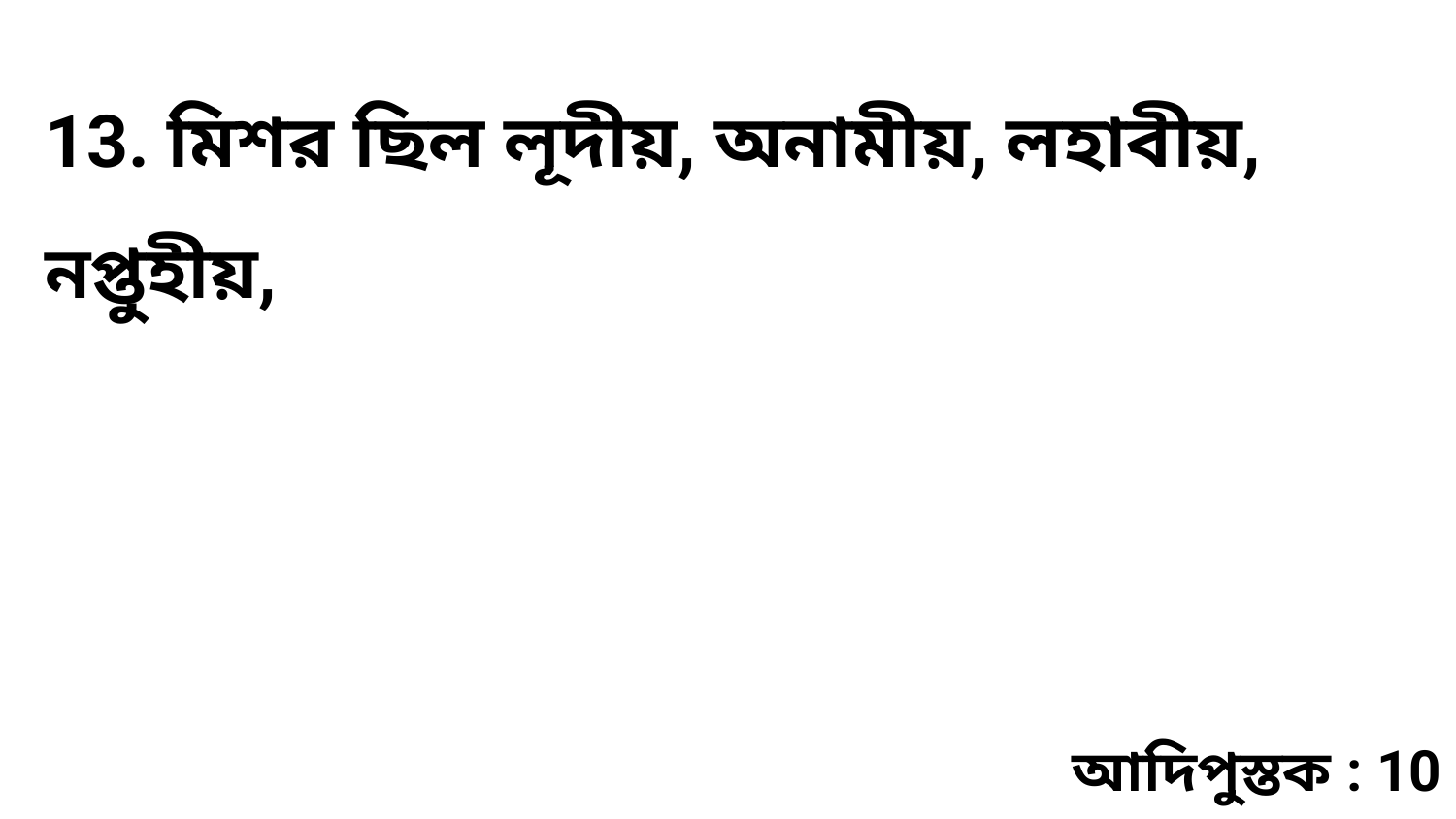

13. মিশর ছিল লূদীয়, অনামীয়, লহাবীয়, নপ্তুহীয়,
আদিপুস্তক : 10